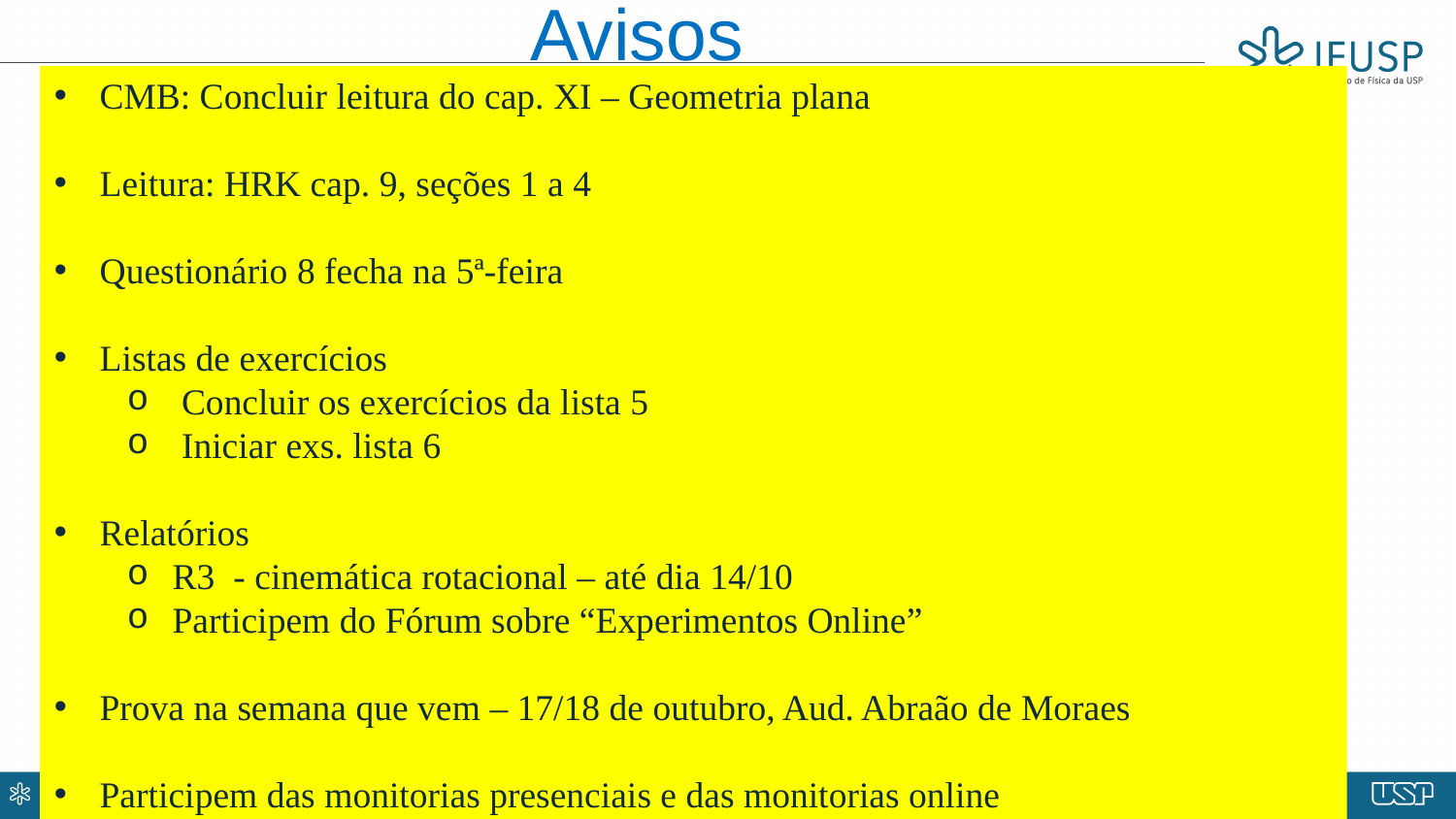

Avisos
CMB: Concluir leitura do cap. XI – Geometria plana

Leitura: HRK cap. 9, seções 1 a 4

Questionário 8 fecha na 5ª-feira

Listas de exercícios
Concluir os exercícios da lista 5
Iniciar exs. lista 6

Relatórios
R3  - cinemática rotacional – até dia 14/10
Participem do Fórum sobre “Experimentos Online”

Prova na semana que vem – 17/18 de outubro, Aud. Abraão de Moraes

Participem das monitorias presenciais e das monitorias online